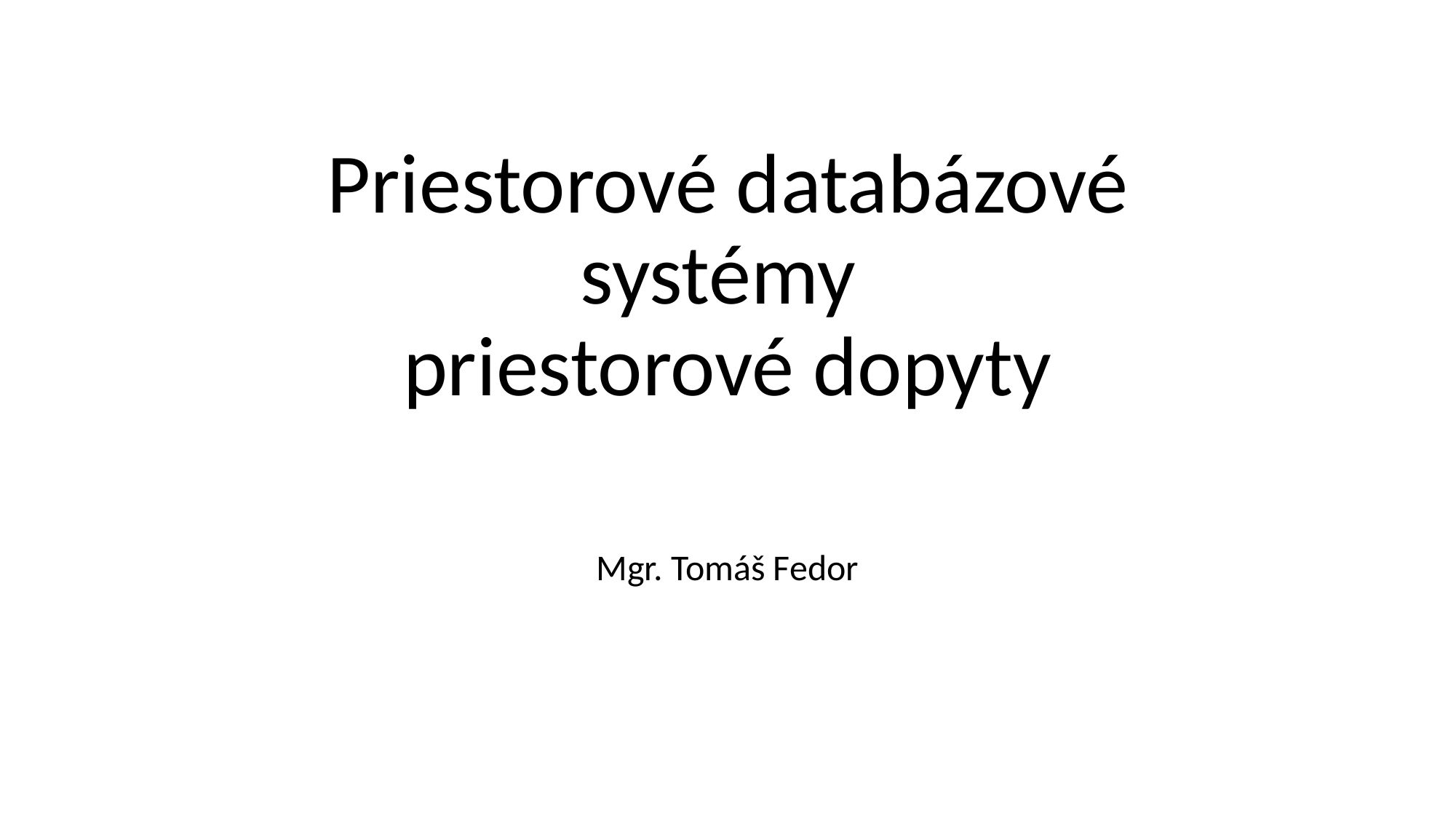

# Priestorové databázové systémy priestorové dopyty

Mgr. Tomáš Fedor